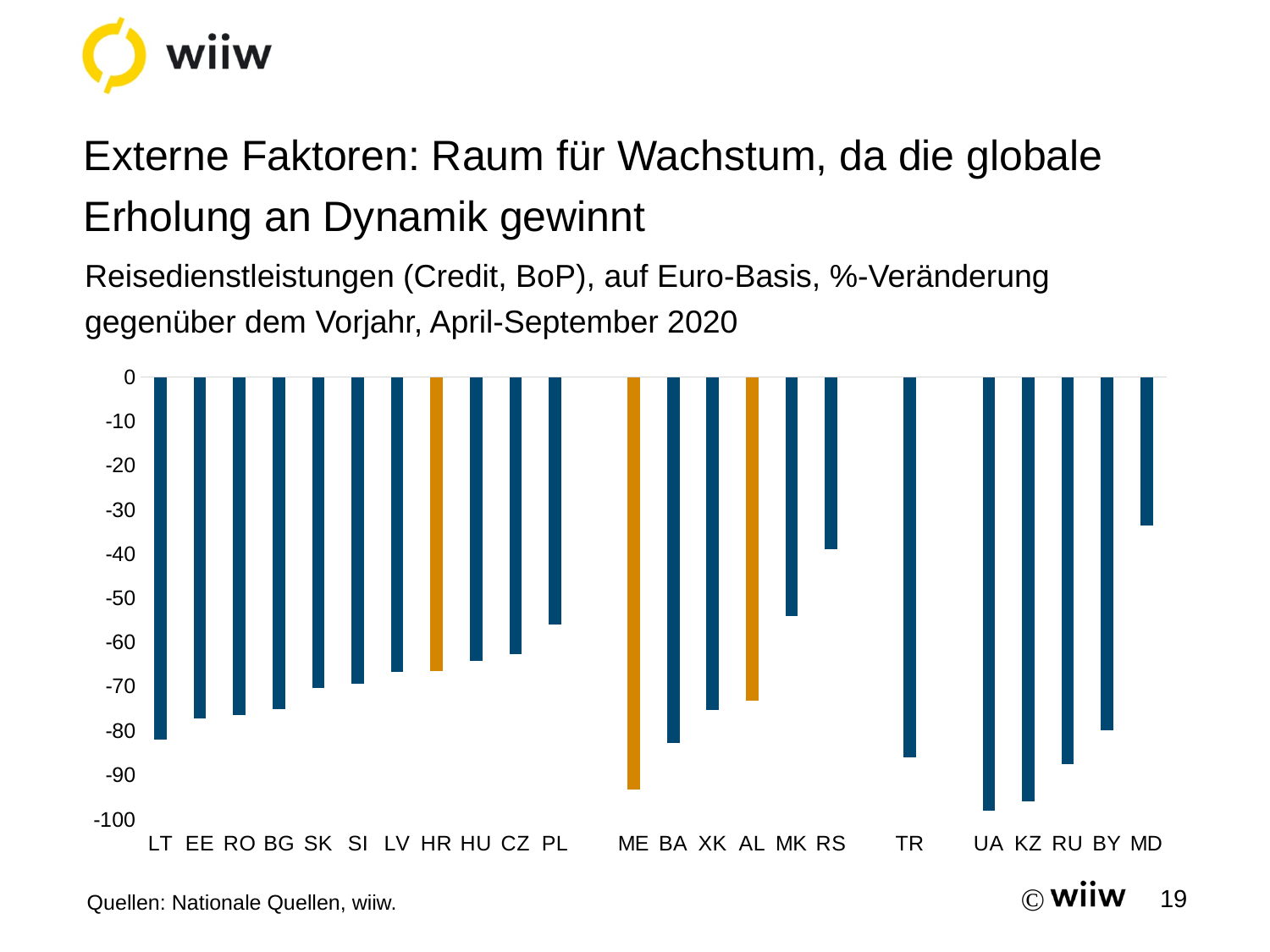

# Externe Faktoren: Raum für Wachstum, da die globale Erholung an Dynamik gewinnt
Reisedienstleistungen (Credit, BoP), auf Euro-Basis, %-Veränderung gegenüber dem Vorjahr, April-September 2020

### Chart

| Category | Q2-Q3 average |
|---|---|
| LT | -81.98723344243459 |
| EE | -77.1300109718268 |
| RO | -76.49305954685221 |
| BG | -75.00010949656931 |
| SK | -70.3206091000601 |
| SI | -69.39307437897611 |
| LV | -66.63341443633414 |
| HR | -66.54216884780355 |
| HU | -64.0803658879592 |
| CZ | -62.6468243846542 |
| PL | -55.99963731010932 |
|  | None |
| ME | -93.19405134943901 |
| BA | -82.7633697194348 |
| XK | -75.28093827606043 |
| AL | -73.16659233707409 |
| MK | -53.96261949816363 |
| RS | -38.856145166824774 |
|  | None |
| TR | -85.98280722820019 |
|  | None |
| UA | -98.05043480115825 |
| KZ | -95.9742878956084 |
| RU | -87.41182684517752 |
| BY | -79.76721435307425 |
| MD | -33.62923786034138 |
Quellen: Nationale Quellen, wiiw.